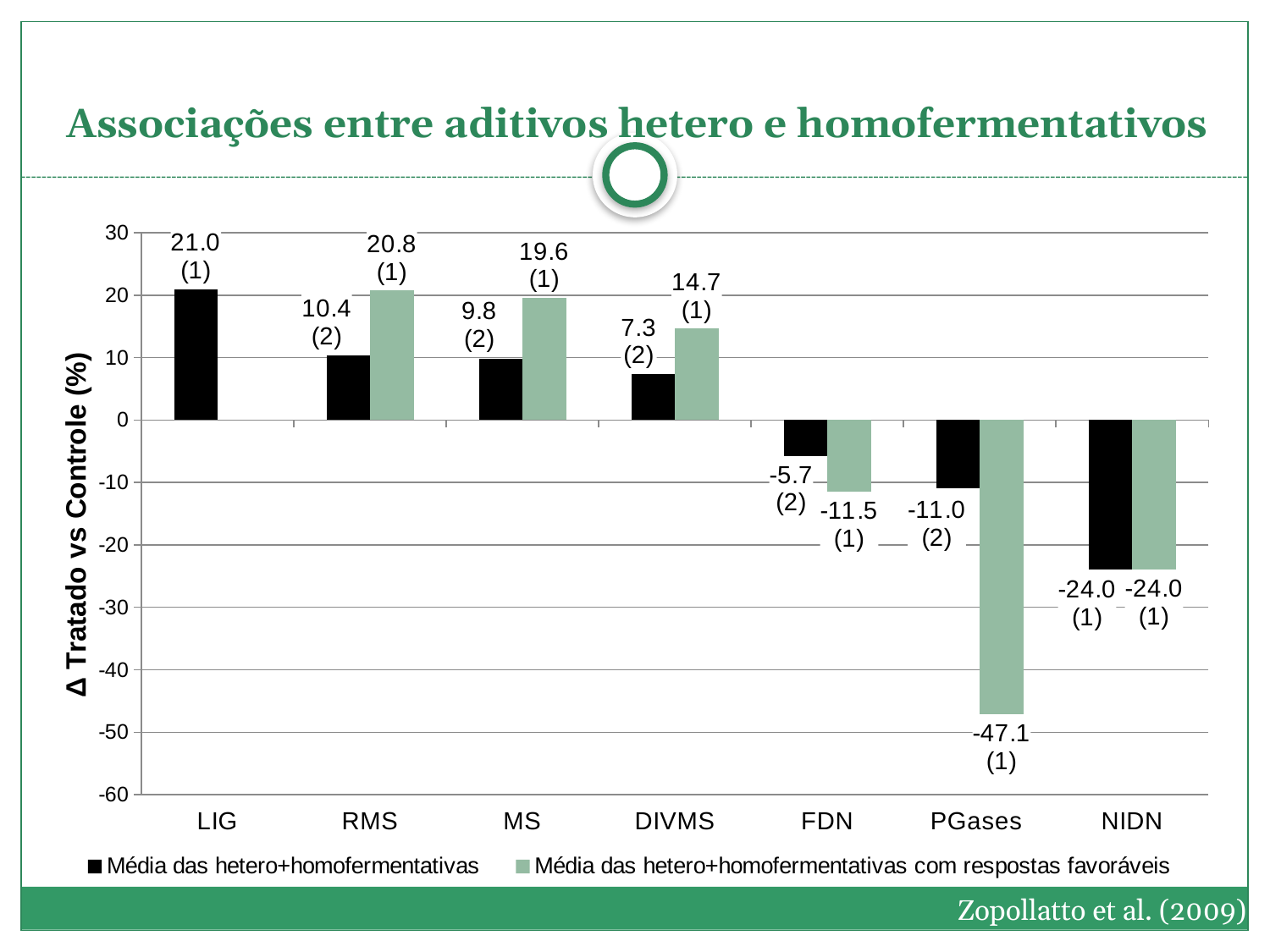

# Associações entre aditivos hetero e homofermentativos

### Chart

| Category |  |  |
|---|---|---|
| LIG | 20.979999999999986 | None |
| RMS | 10.38 | 20.759999999999987 |
| MS | 9.775 | 19.55 |
| DIVMS | 7.34 | 14.68 |
| FDN | -5.7249999999999845 | -11.450000000000006 |
| PGases  | -10.97 | -47.1 |
| NIDN | -24.0 | -24.0 |
Zopollatto et al. (2009)